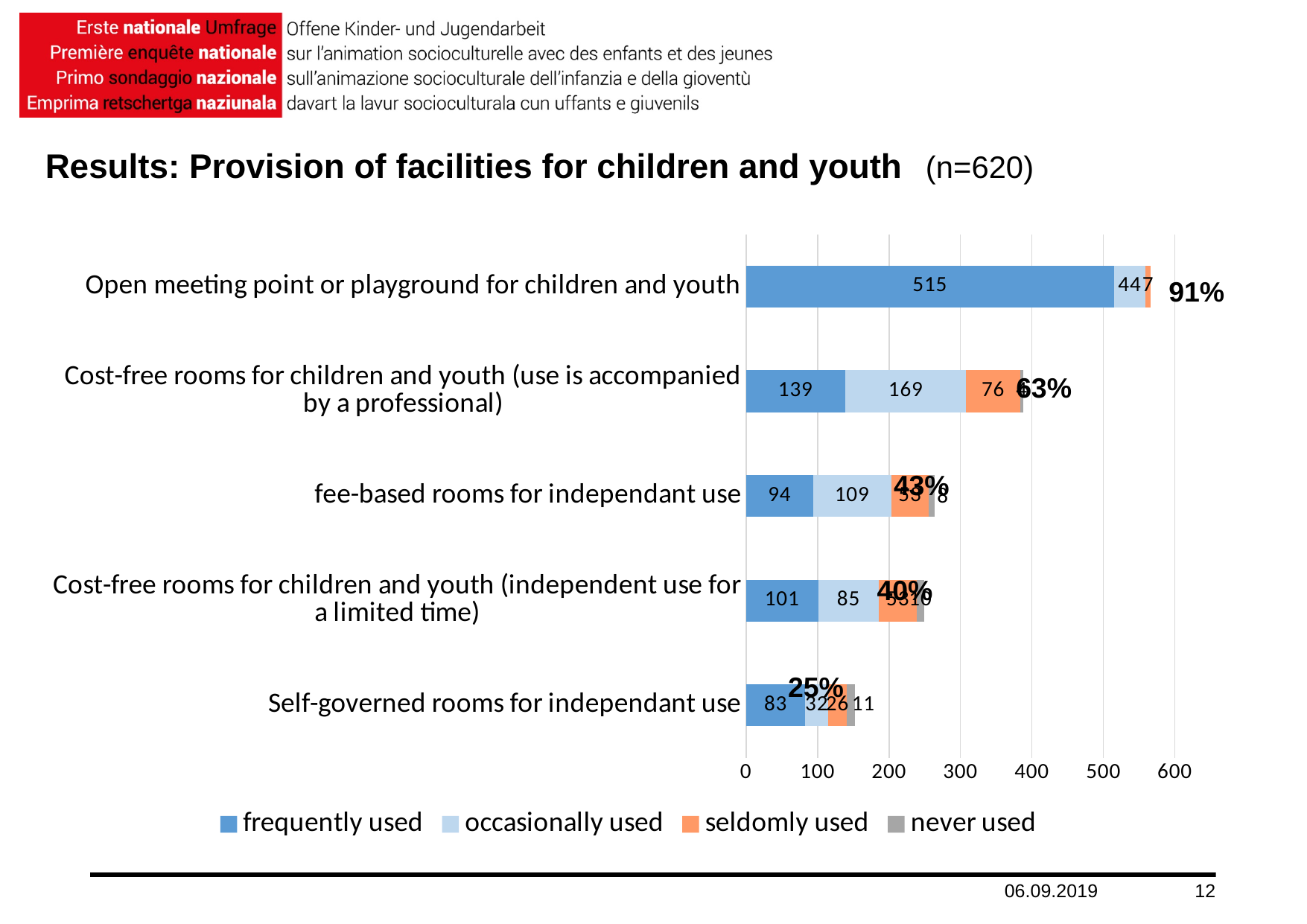

(n=620)
# Results: Provision of facilities for children and youth

### Chart

| Category | frequently used | occasionally used | seldomly used | never used |
|---|---|---|---|---|
| Self-governed rooms for independant use | 83.0 | 32.0 | 26.0 | 11.0 |
| Cost-free rooms for children and youth (independent use for a limited time) | 101.0 | 85.0 | 53.0 | 10.0 |
| fee-based rooms for independant use | 94.0 | 109.0 | 53.0 | 8.0 |
| Cost-free rooms for children and youth (use is accompanied by a professional) | 139.0 | 169.0 | 76.0 | 4.0 |
| Open meeting point or playground for children and youth | 515.0 | 44.0 | 7.0 | 0.0 |
91%
63%
43%
40%
25%
06.09.2019
12